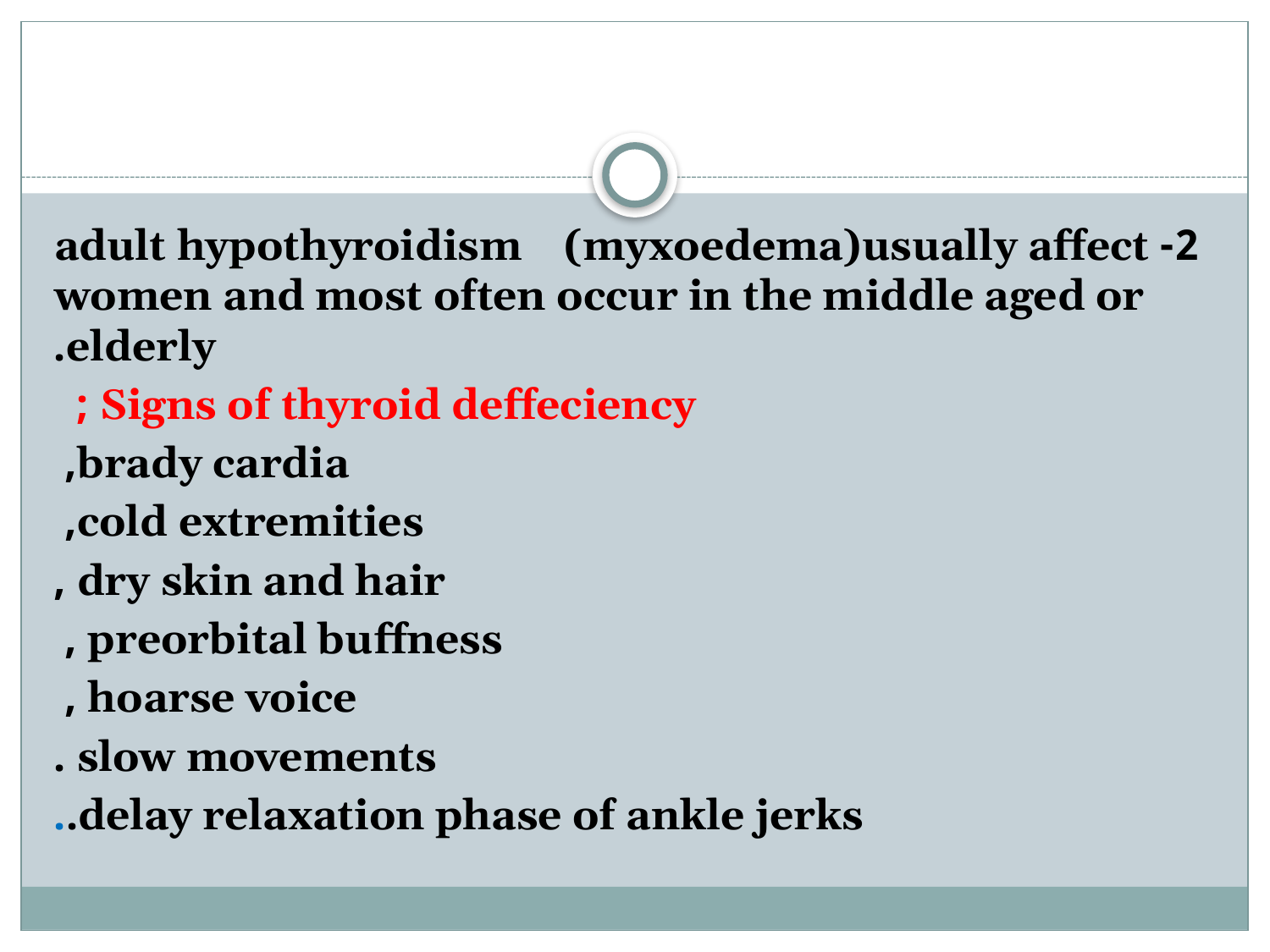

#
2- adult hypothyroidism    (myxoedema)usually affect women and most often occur in the middle aged or elderly.
Signs of thyroid deffeciency ;
brady cardia,
cold extremities,
dry skin and hair ,
 preorbital buffness ,
hoarse voice ,
slow movements .
delay relaxation phase of ankle jerks..